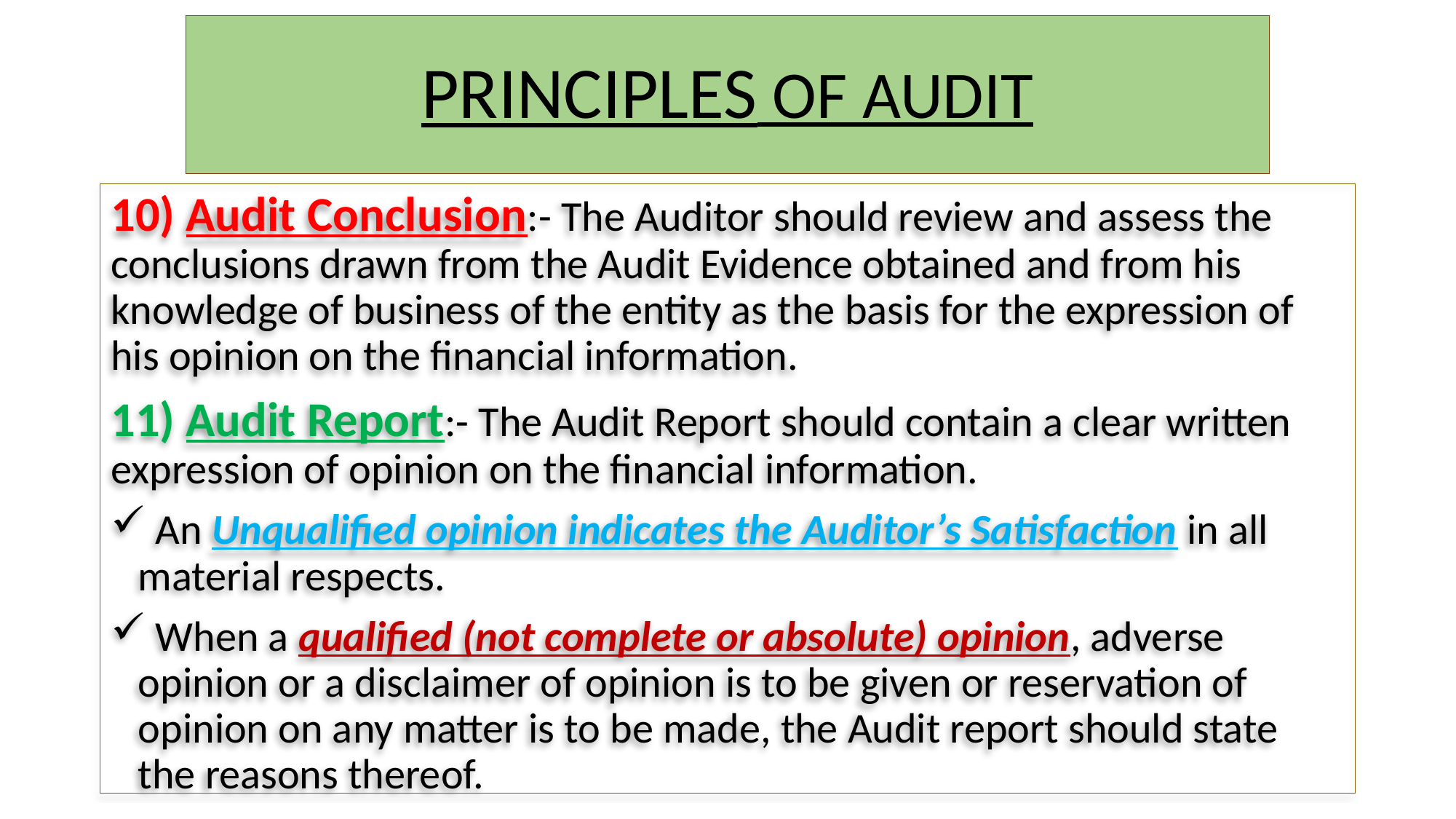

# PRINCIPLES OF AUDIT
10) Audit Conclusion:- The Auditor should review and assess the conclusions drawn from the Audit Evidence obtained and from his knowledge of business of the entity as the basis for the expression of his opinion on the financial information.
11) Audit Report:- The Audit Report should contain a clear written expression of opinion on the financial information.
 An Unqualified opinion indicates the Auditor’s Satisfaction in all material respects.
 When a qualified (not complete or absolute) opinion, adverse opinion or a disclaimer of opinion is to be given or reservation of opinion on any matter is to be made, the Audit report should state the reasons thereof.